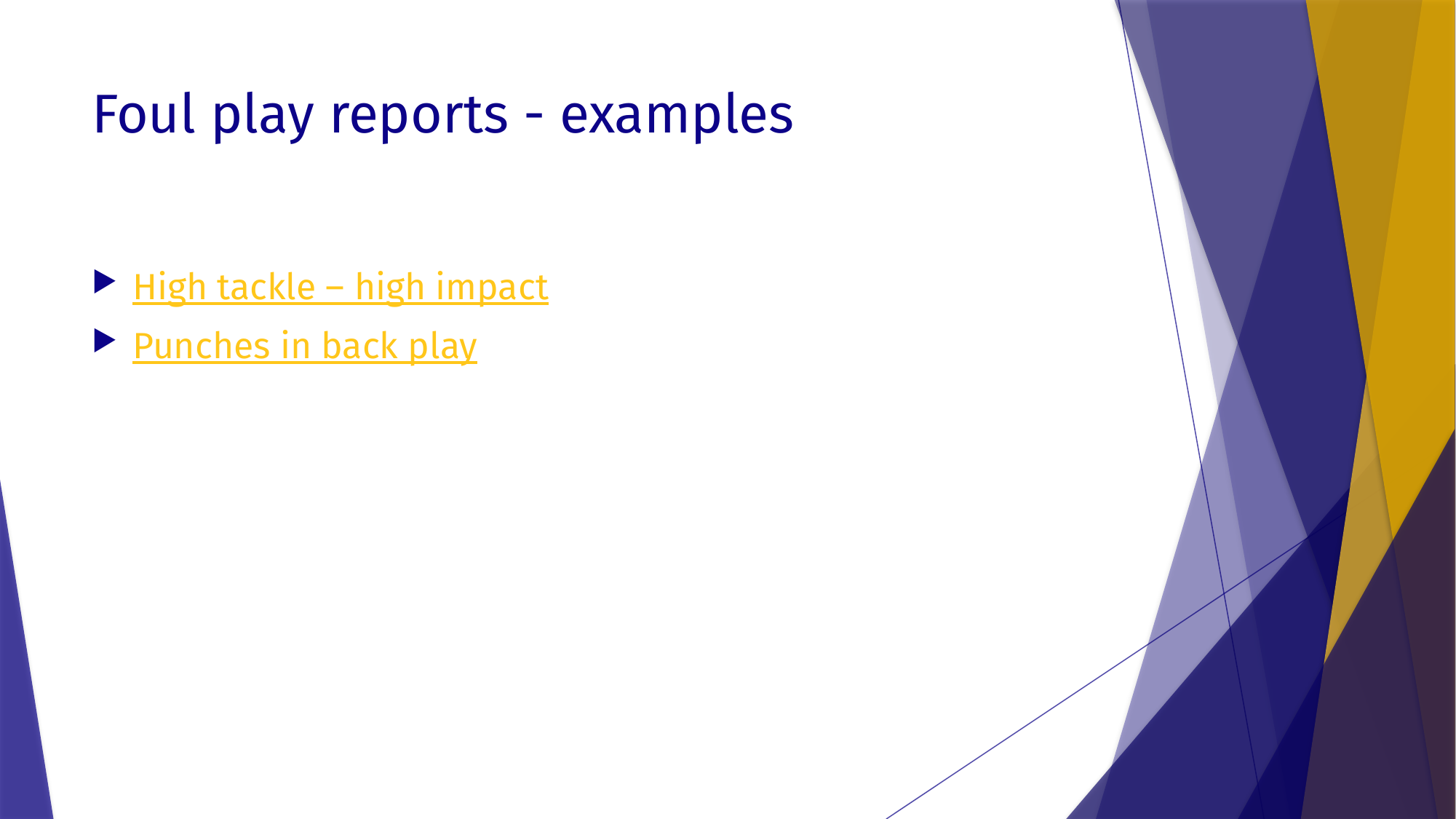

# Foul play reports - examples
High tackle – high impact
Punches in back play